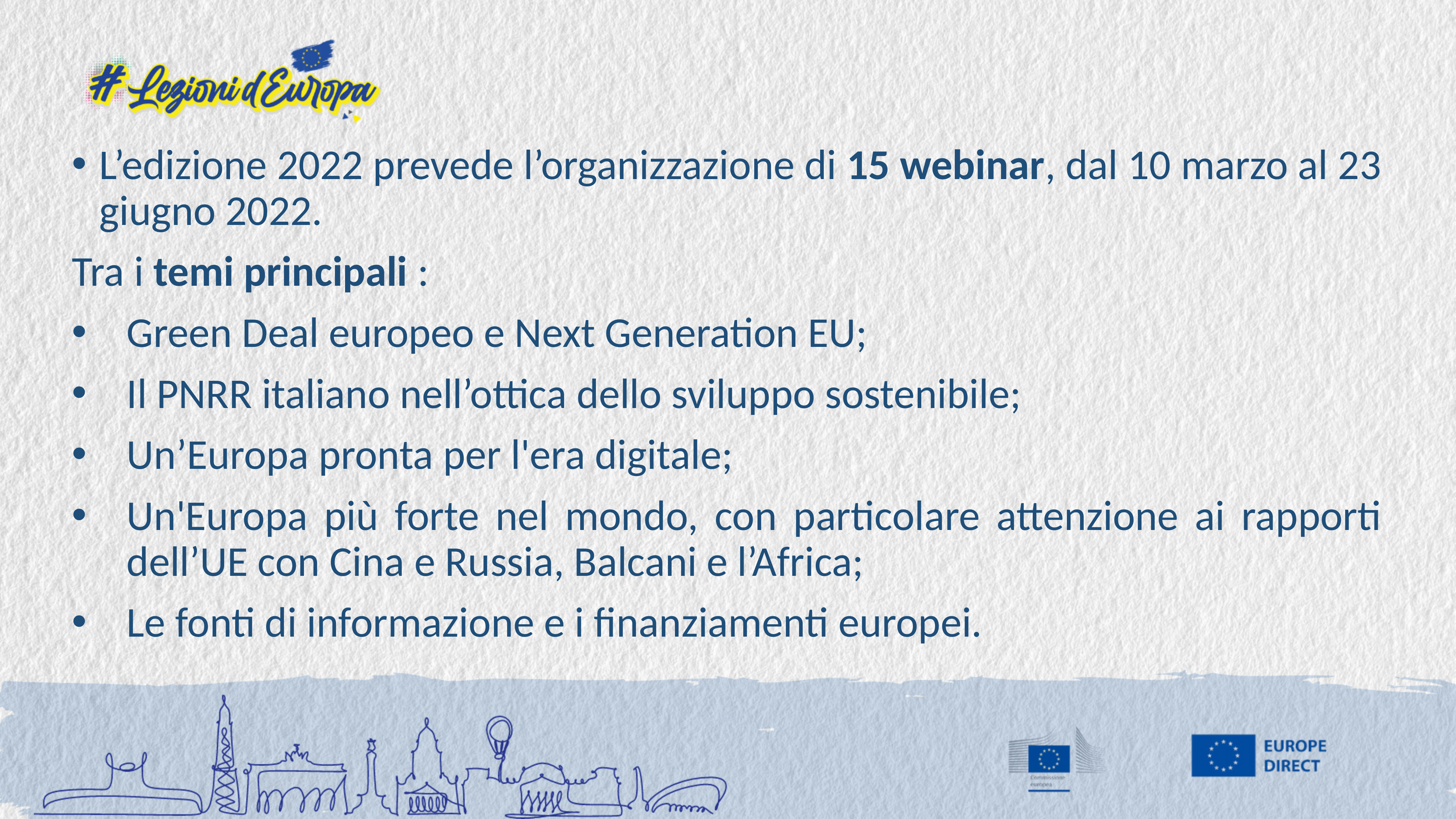

L’edizione 2022 prevede l’organizzazione di 15 webinar, dal 10 marzo al 23 giugno 2022.
Tra i temi principali :
Green Deal europeo e Next Generation EU;
Il PNRR italiano nell’ottica dello sviluppo sostenibile;
Un’Europa pronta per l'era digitale;
Un'Europa più forte nel mondo, con particolare attenzione ai rapporti dell’UE con Cina e Russia, Balcani e l’Africa;
Le fonti di informazione e i finanziamenti europei.